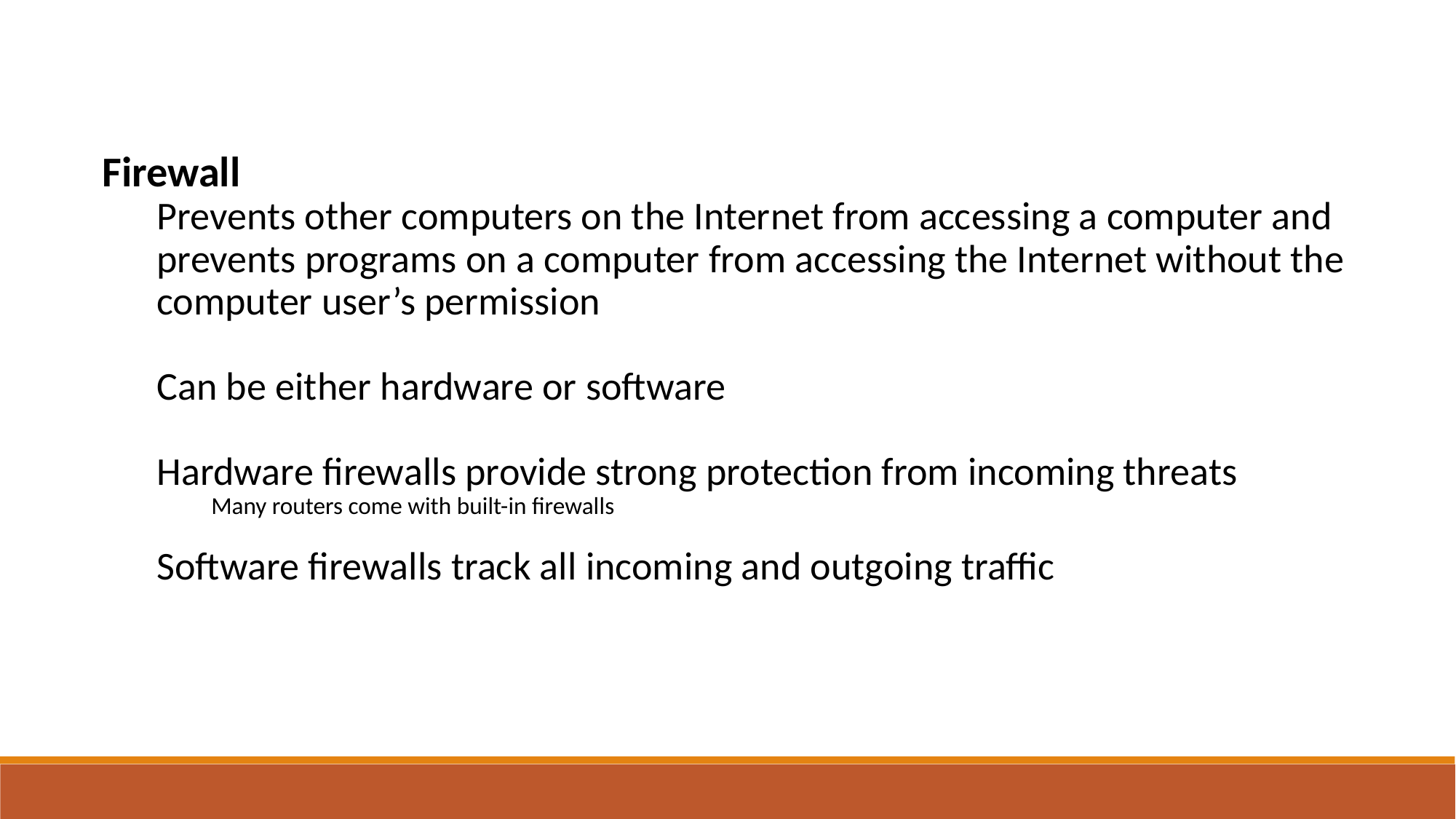

Firewall
Prevents other computers on the Internet from accessing a computer and prevents programs on a computer from accessing the Internet without the computer user’s permission

Can be either hardware or software

Hardware firewalls provide strong protection from incoming threats
Many routers come with built-in firewalls

Software firewalls track all incoming and outgoing traffic